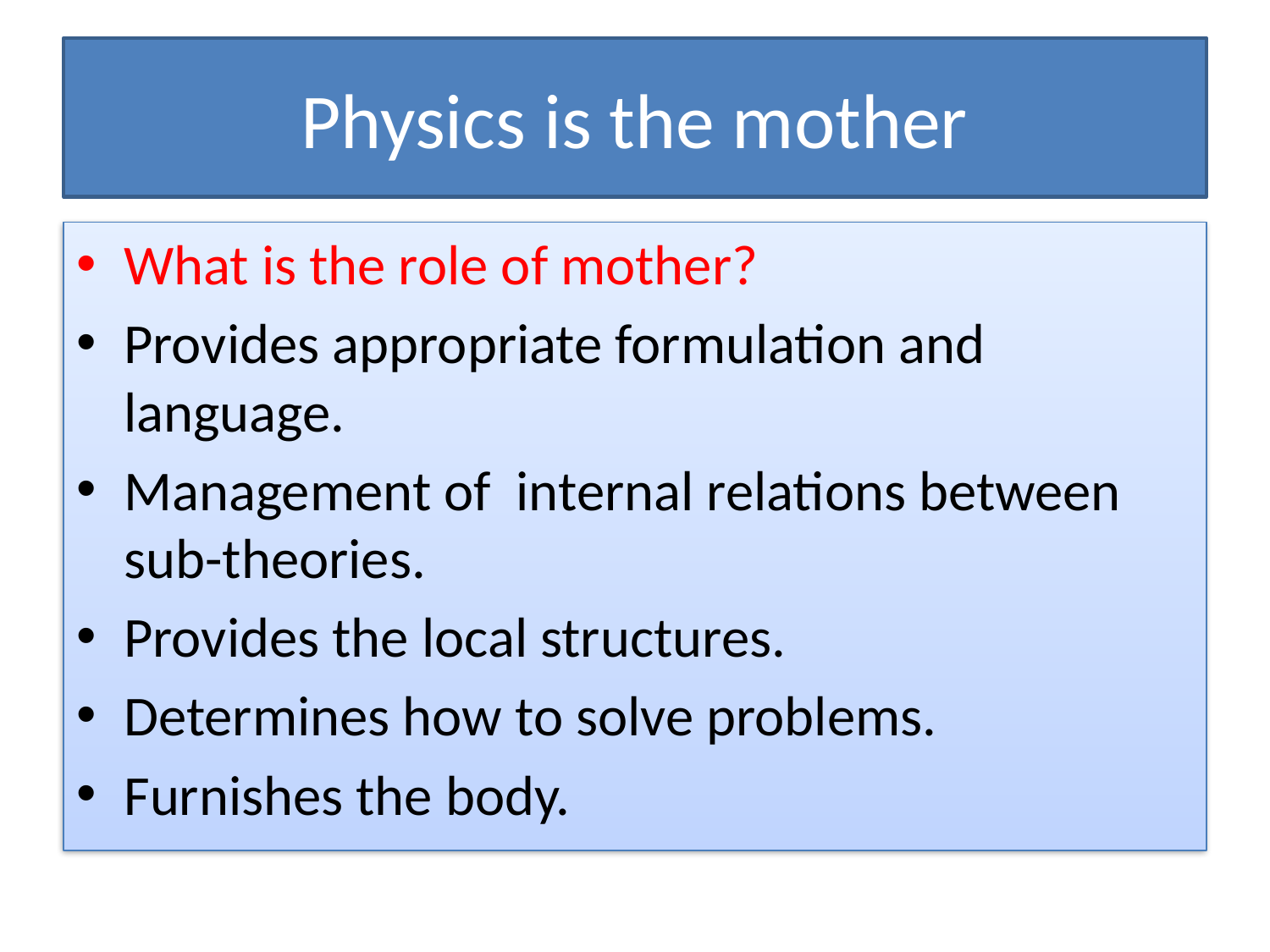

# Physics is the mother
What is the role of mother?
Provides appropriate formulation and language.
Management of  internal relations between sub-theories.
Provides the local structures.
Determines how to solve problems.
Furnishes the body.